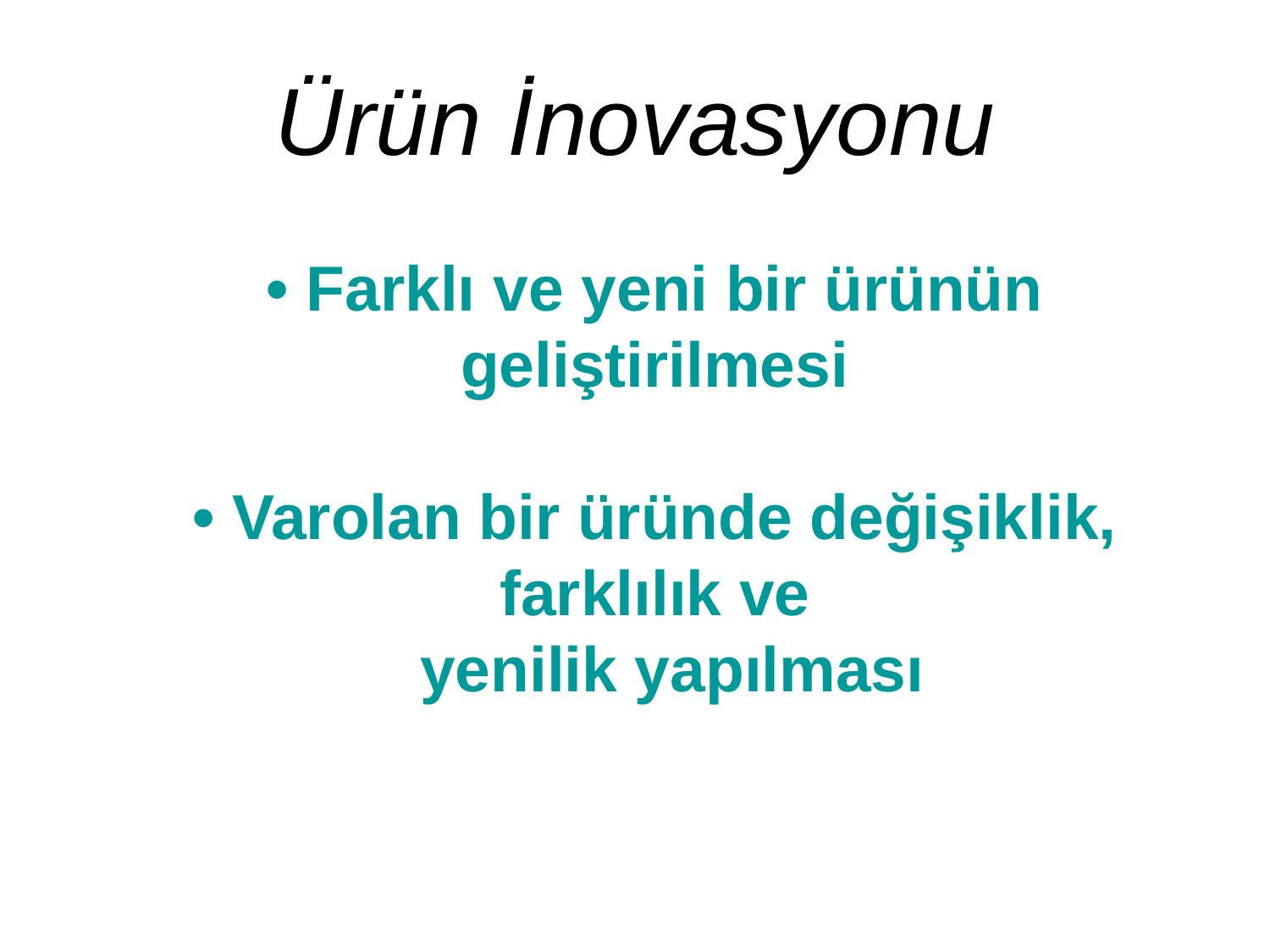

# Ürün İnovasyonu
• Farklı ve yeni bir ürünün geliştirilmesi
• Varolan bir üründe değişiklik, farklılık ve
  yenilik yapılması